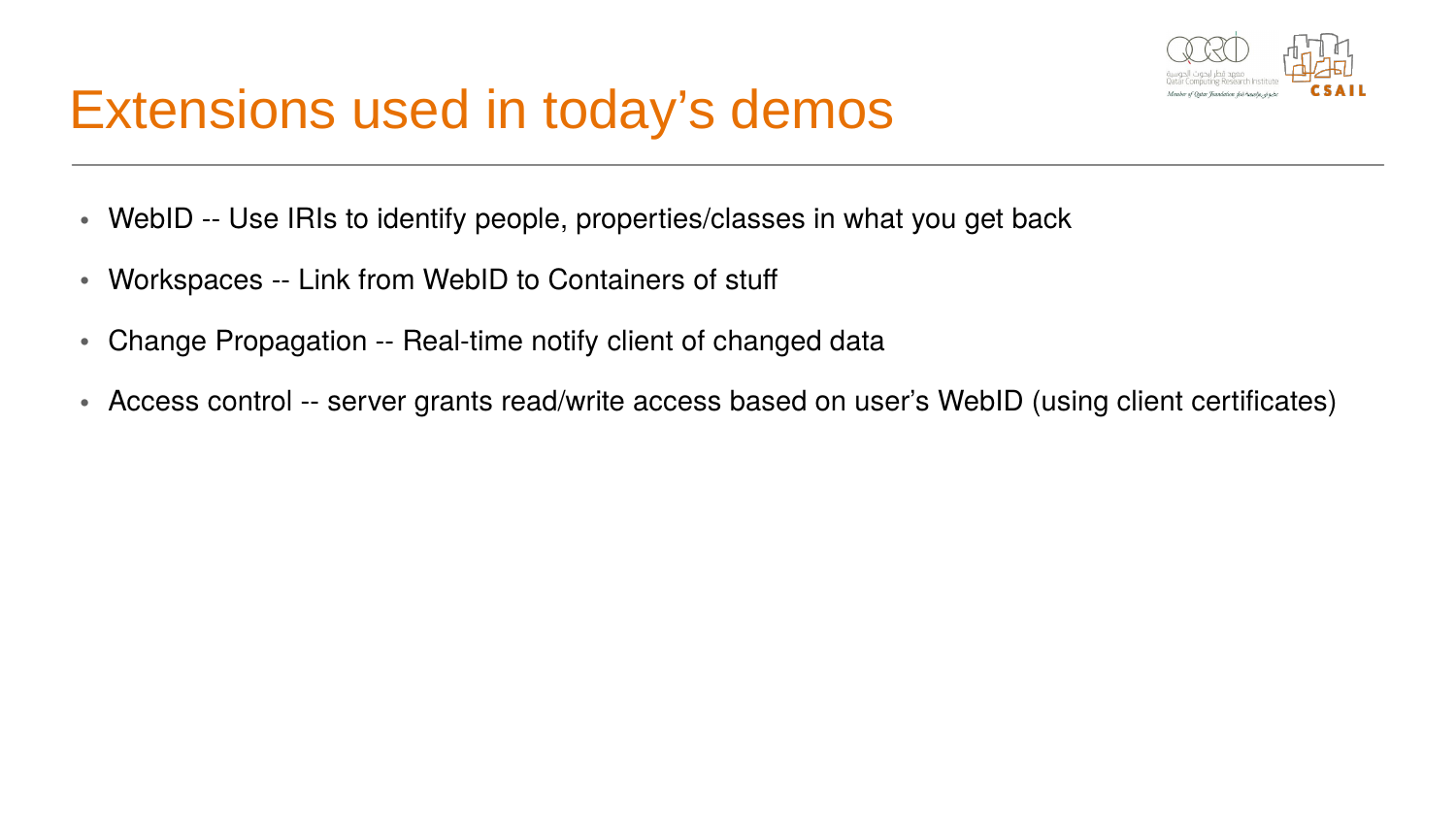

# Extensions used in today’s demos
WebID -- Use IRIs to identify people, properties/classes in what you get back
Workspaces -- Link from WebID to Containers of stuff
Change Propagation -- Real-time notify client of changed data
Access control -- server grants read/write access based on user’s WebID (using client certificates)